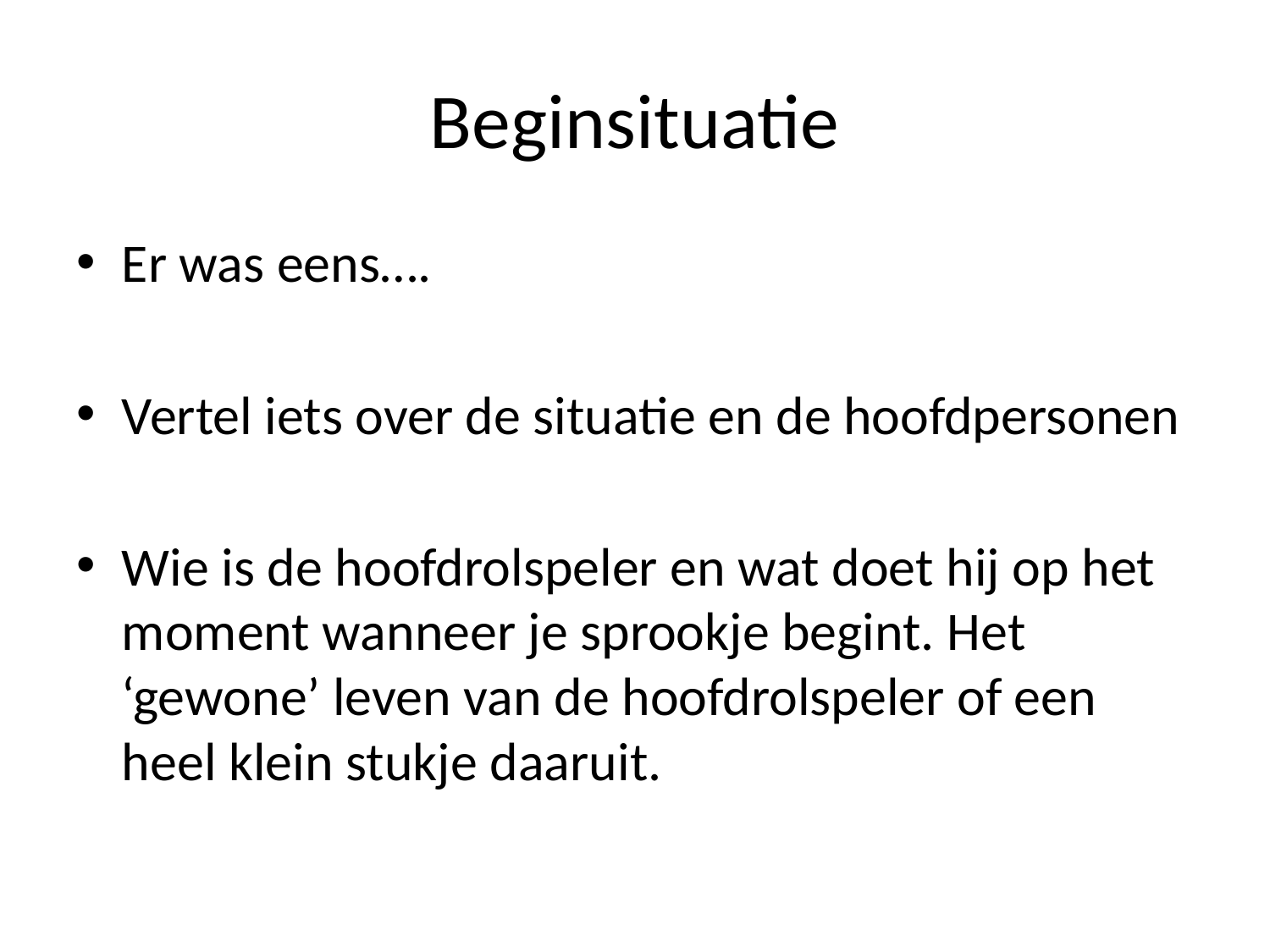

# Beginsituatie
Er was eens….

Vertel iets over de situatie en de hoofdpersonen

Wie is de hoofdrolspeler en wat doet hij op het moment wanneer je sprookje begint. Het  ‘gewone’ leven van de hoofdrolspeler of een heel klein stukje daaruit.